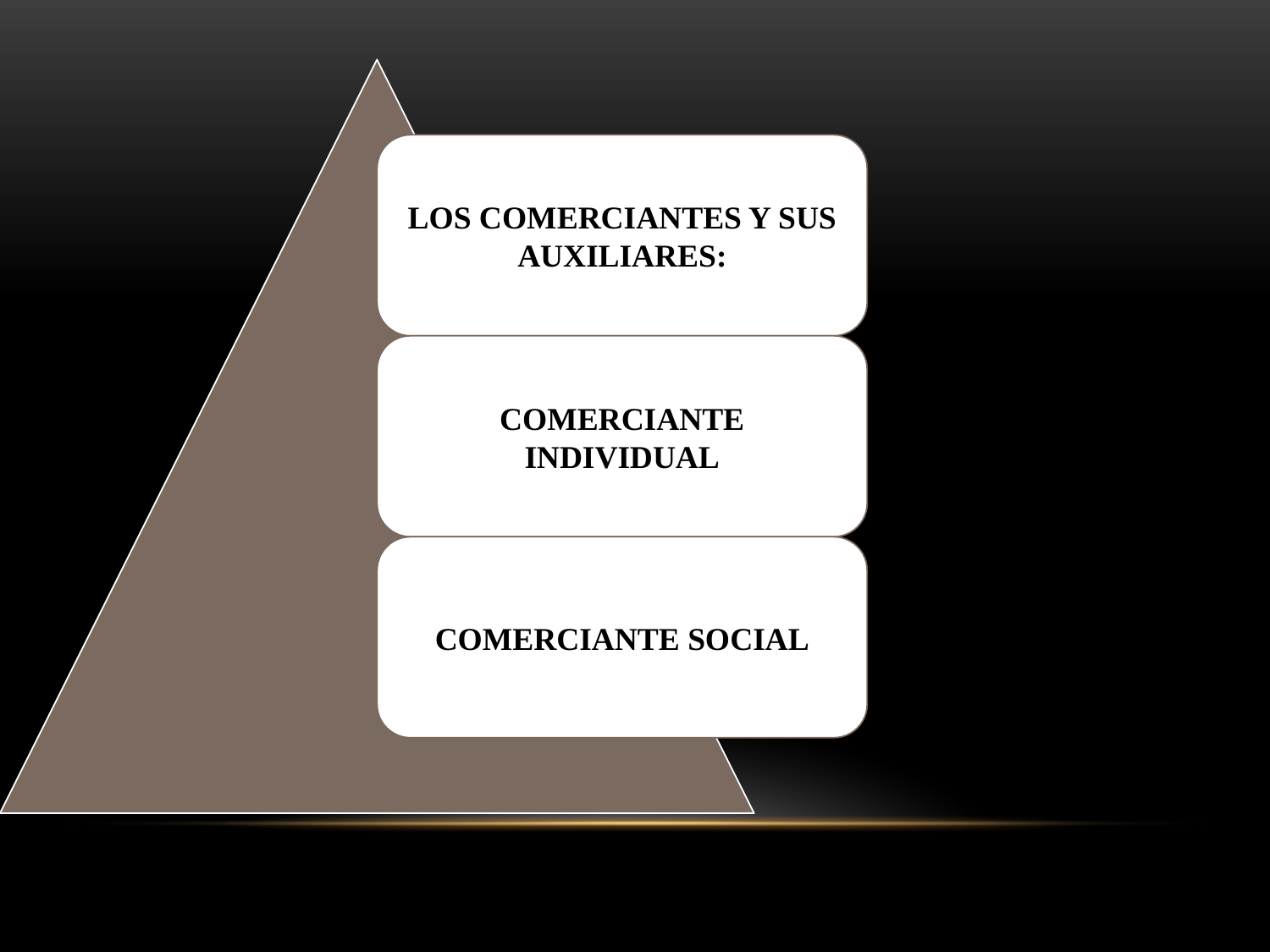

LOS COMERCIANTES Y SUS AUXILIARES:
COMERCIANTE INDIVIDUAL
COMERCIANTE SOCIAL